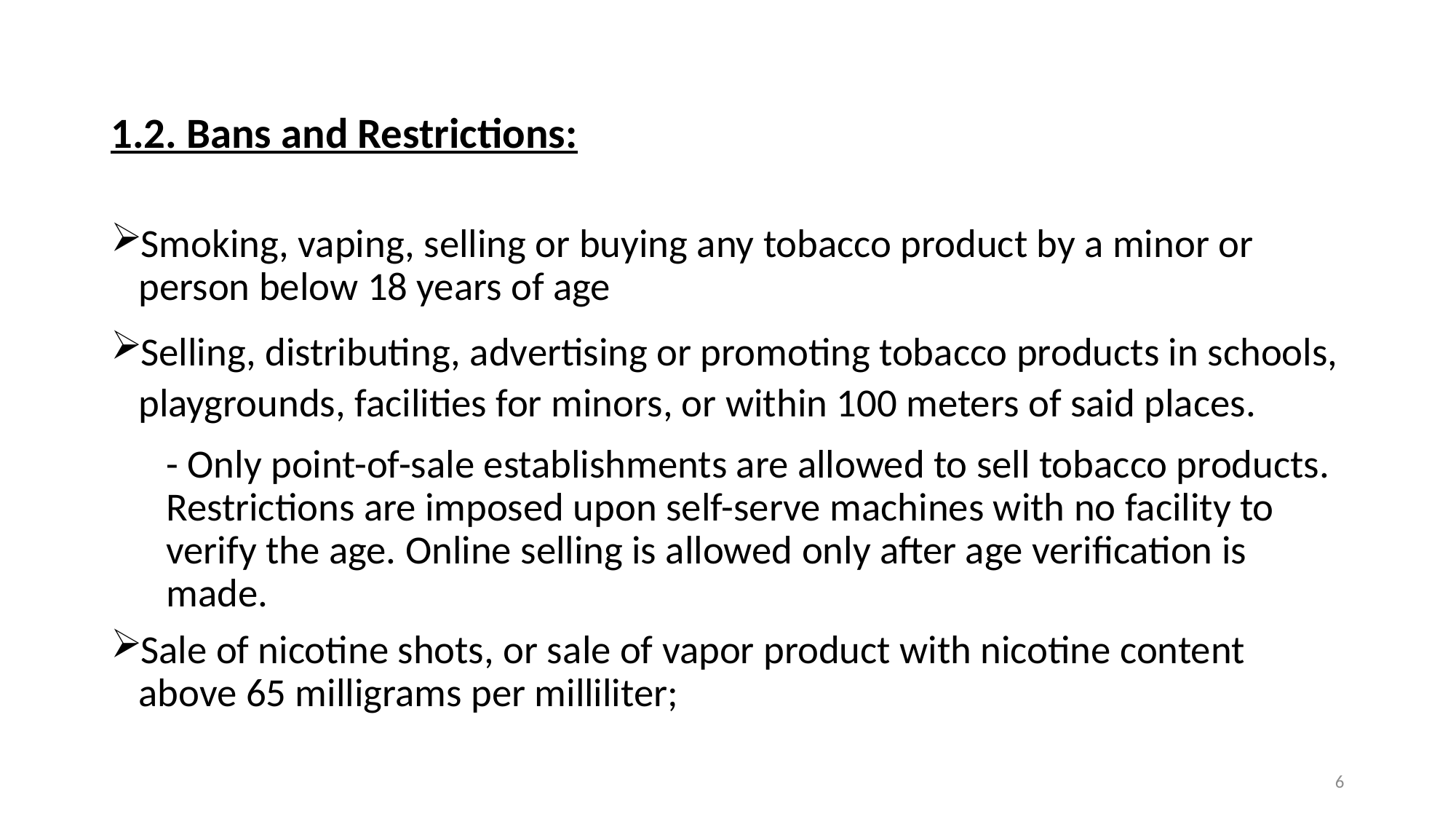

#
1.2. Bans and Restrictions:

Smoking, vaping, selling or buying any tobacco product by a minor or person below 18 years of age
Selling, distributing, advertising or promoting tobacco products in schools, playgrounds, facilities for minors, or within 100 meters of said places.
- Only point-of-sale establishments are allowed to sell tobacco products.  Restrictions are imposed upon self-serve machines with no facility to verify the age. Online selling is allowed only after age verification is made.
Sale of nicotine shots, or sale of vapor product with nicotine content above 65 milligrams per milliliter;

6